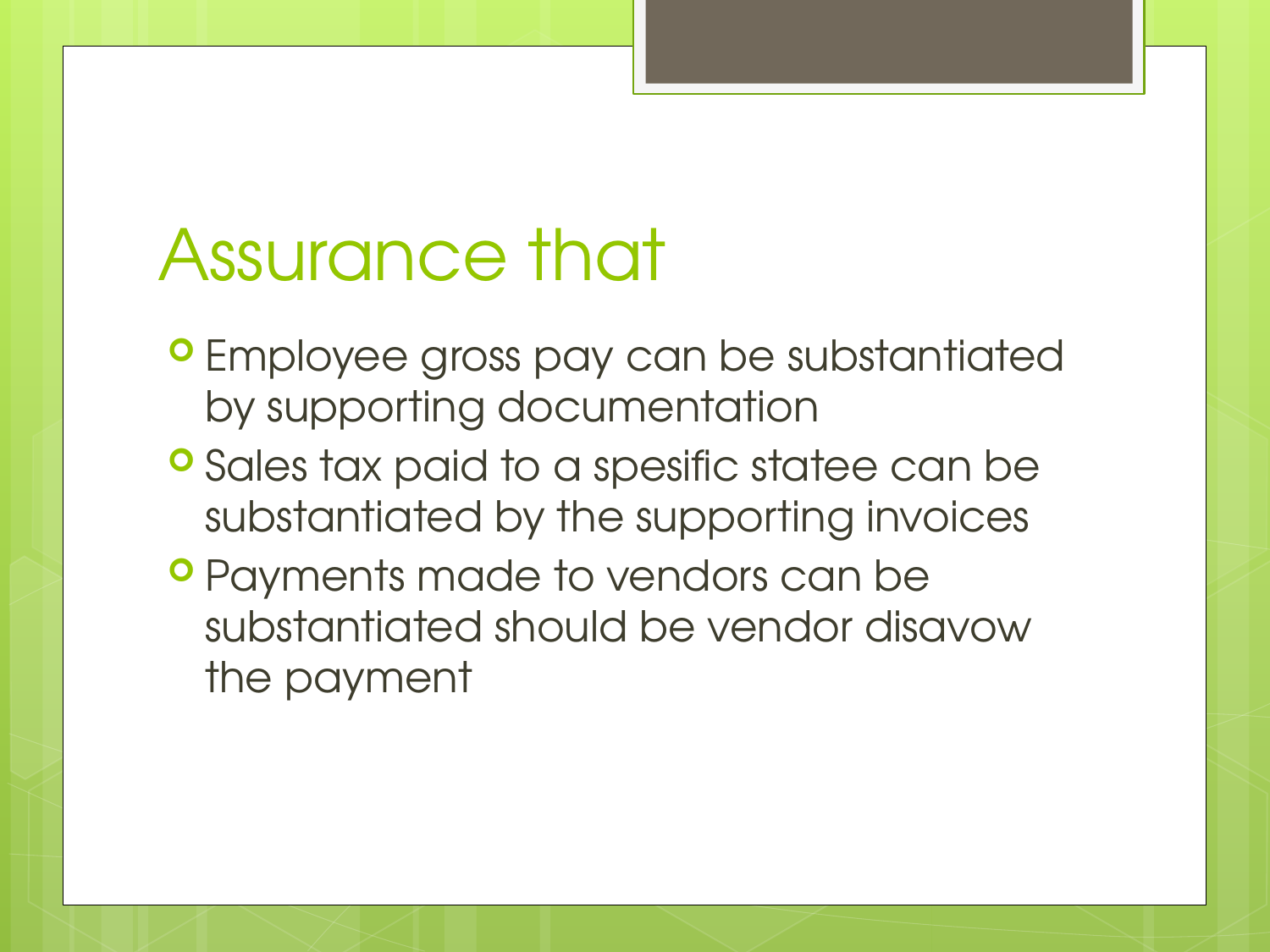

# Assurance that
Employee gross pay can be substantiated by supporting documentation
Sales tax paid to a spesific statee can be substantiated by the supporting invoices
Payments made to vendors can be substantiated should be vendor disavow the payment